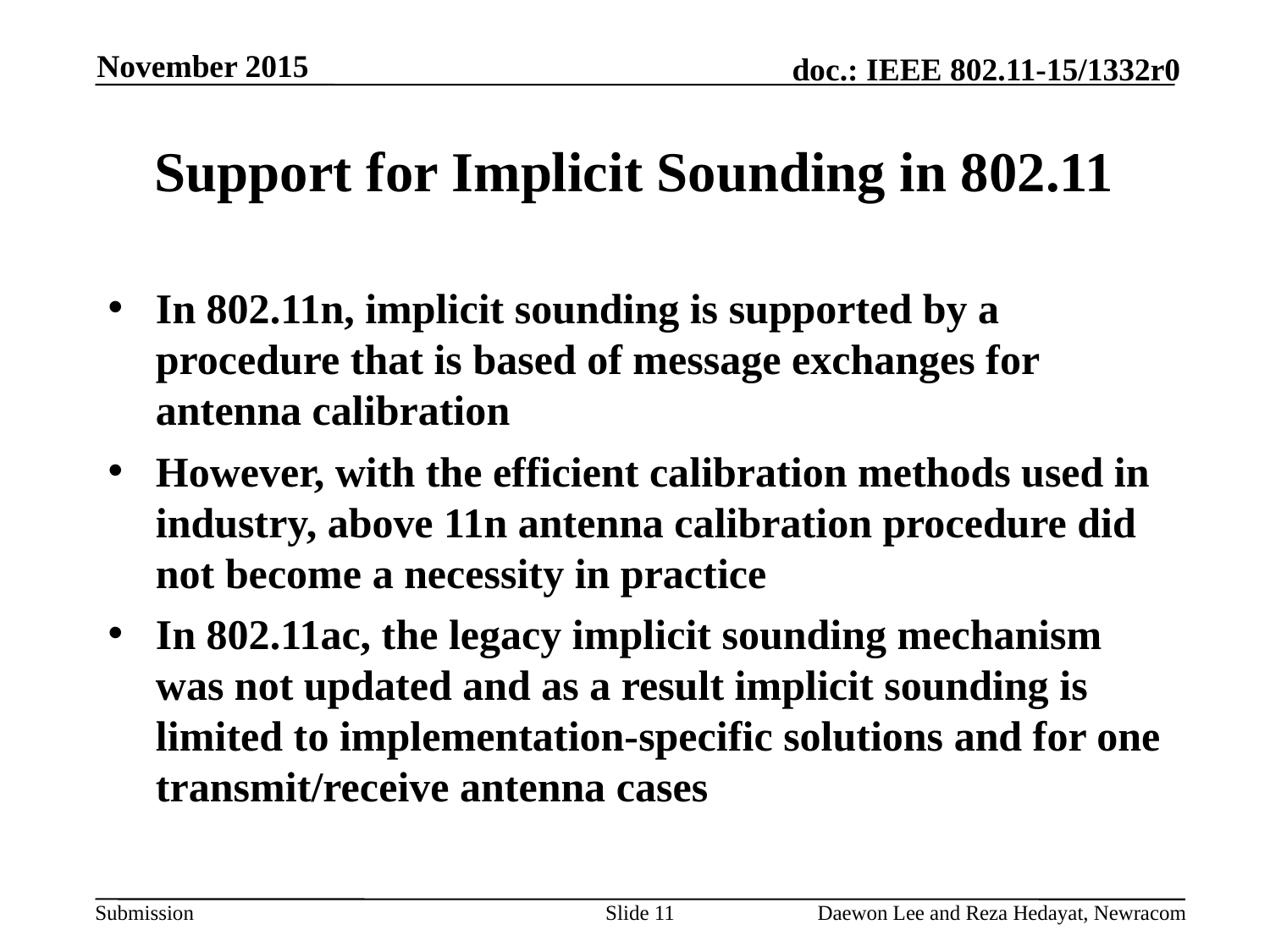

November 2015
# Support for Implicit Sounding in 802.11
In 802.11n, implicit sounding is supported by a procedure that is based of message exchanges for antenna calibration
However, with the efficient calibration methods used in industry, above 11n antenna calibration procedure did not become a necessity in practice
In 802.11ac, the legacy implicit sounding mechanism was not updated and as a result implicit sounding is limited to implementation-specific solutions and for one transmit/receive antenna cases
Slide 11
Daewon Lee and Reza Hedayat, Newracom